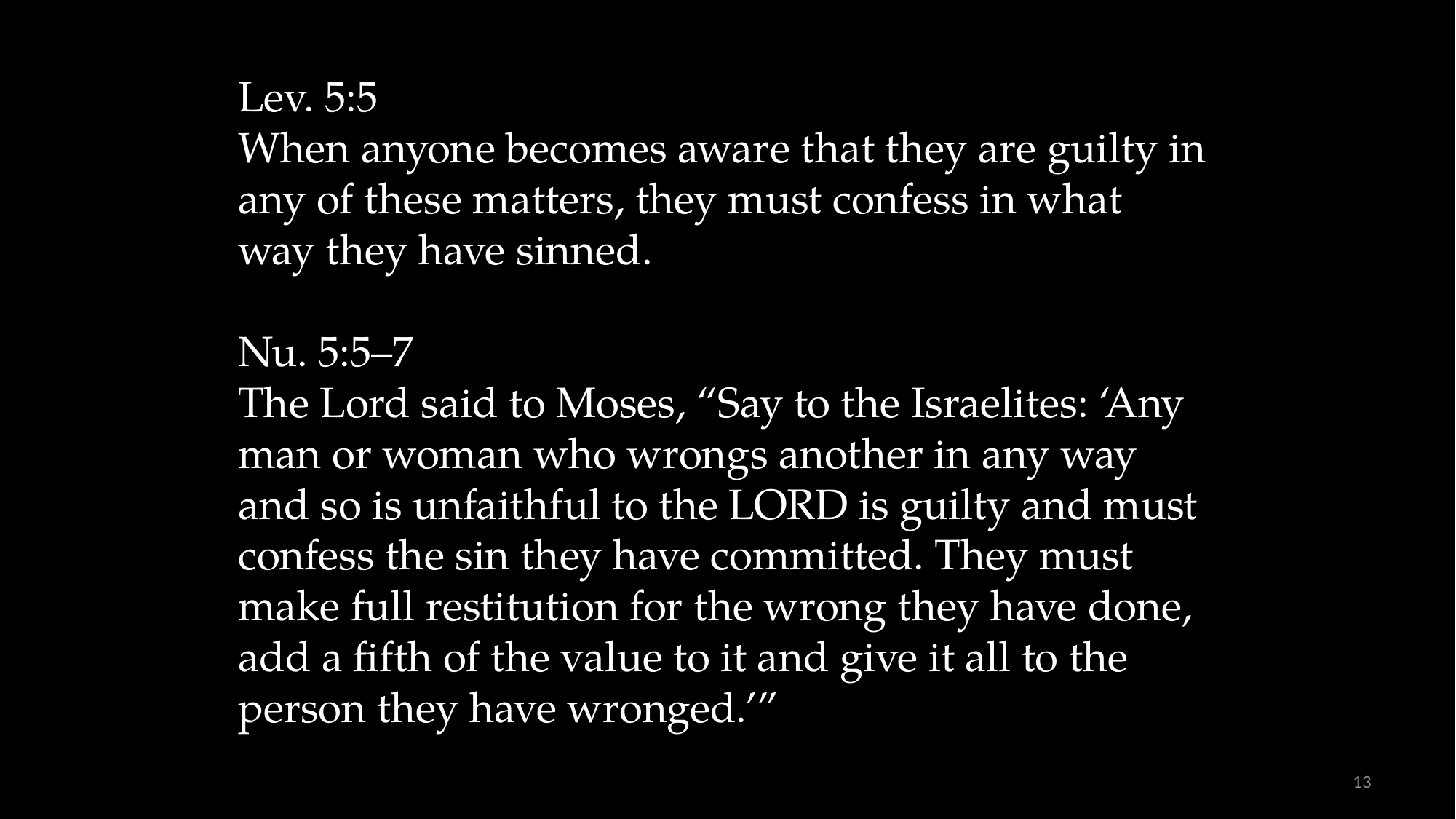

Lev. 5:5
When anyone becomes aware that they are guilty in any of these matters, they must confess in what way they have sinned.

Nu. 5:5–7
The Lord said to Moses, “Say to the Israelites: ‘Any man or woman who wrongs another in any way and so is unfaithful to the LORD is guilty and must confess the sin they have committed. They must make full restitution for the wrong they have done, add a fifth of the value to it and give it all to the person they have wronged.’”

13